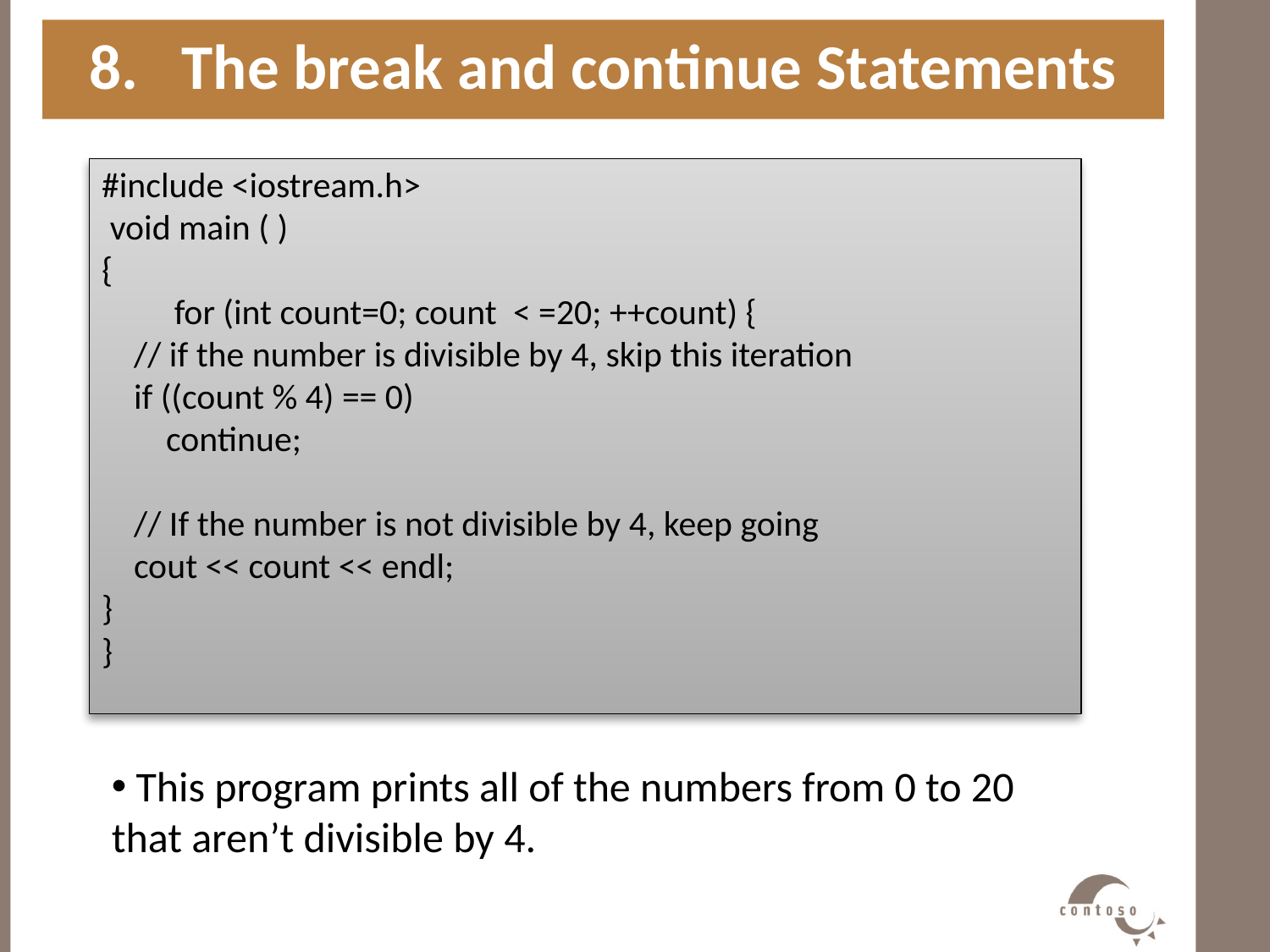

8.   The break and continue Statements
#
#include <iostream.h>
 void main ( )
{
         for (int count=0; count  < =20; ++count) {
    // if the number is divisible by 4, skip this iteration
    if ((count % 4) == 0)
        continue;

    // If the number is not divisible by 4, keep going
    cout << count << endl;
}
}

 This program prints all of the numbers from 0 to 20 that aren’t divisible by 4.